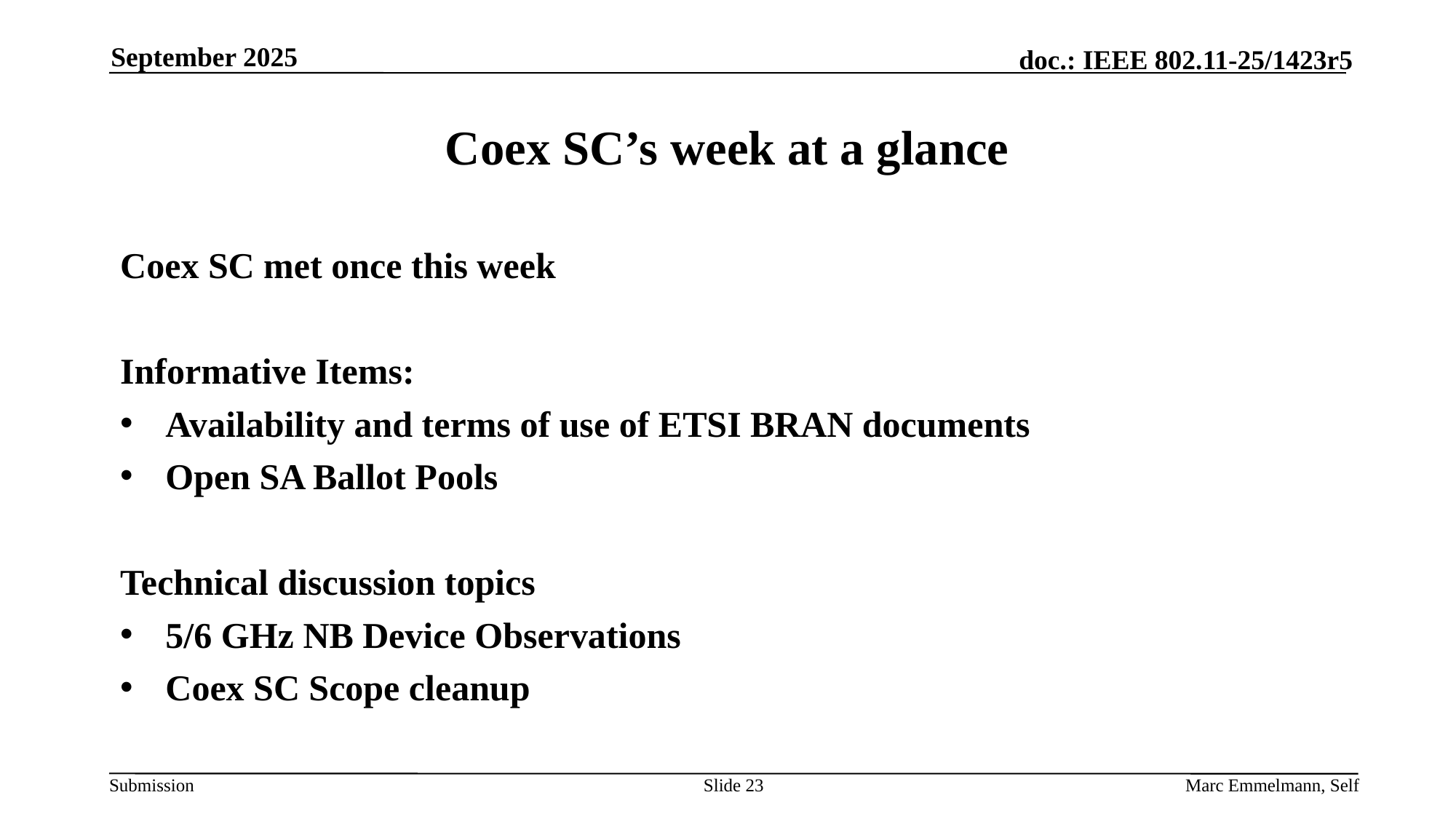

September 2025
# Coex SC’s week at a glance
Coex SC met once this week

Informative Items:
Availability and terms of use of ETSI BRAN documents
Open SA Ballot Pools

Technical discussion topics
5/6 GHz NB Device Observations
Coex SC Scope cleanup
Slide 23
Marc Emmelmann, Self